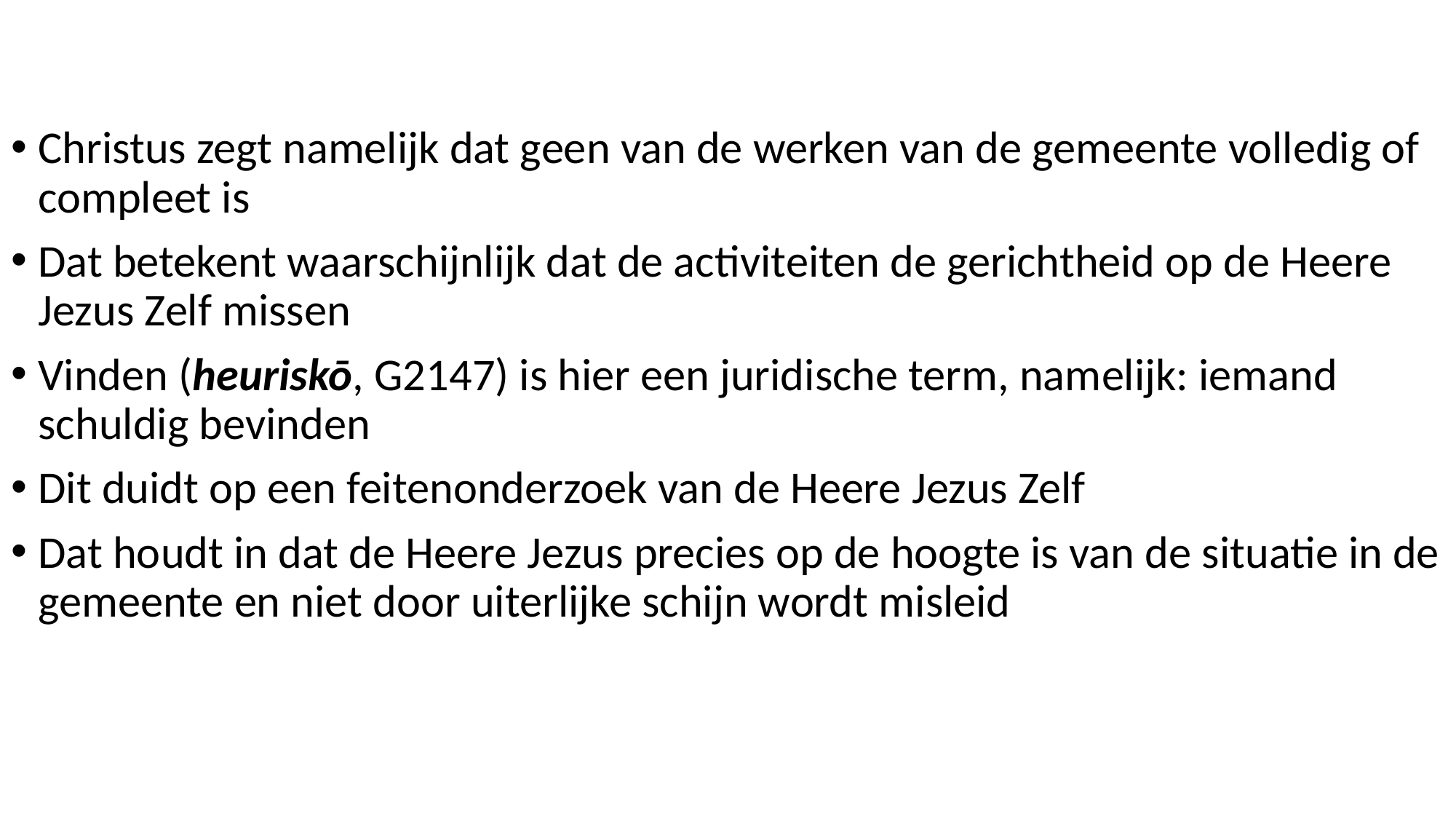

Christus zegt namelijk dat geen van de werken van de gemeente volledig of compleet is
Dat betekent waarschijnlijk dat de activiteiten de gerichtheid op de Heere Jezus Zelf missen
Vinden (heuriskō, G2147) is hier een juridische term, namelijk: iemand schuldig bevinden
Dit duidt op een feitenonderzoek van de Heere Jezus Zelf
Dat houdt in dat de Heere Jezus precies op de hoogte is van de situatie in de gemeente en niet door uiterlijke schijn wordt misleid